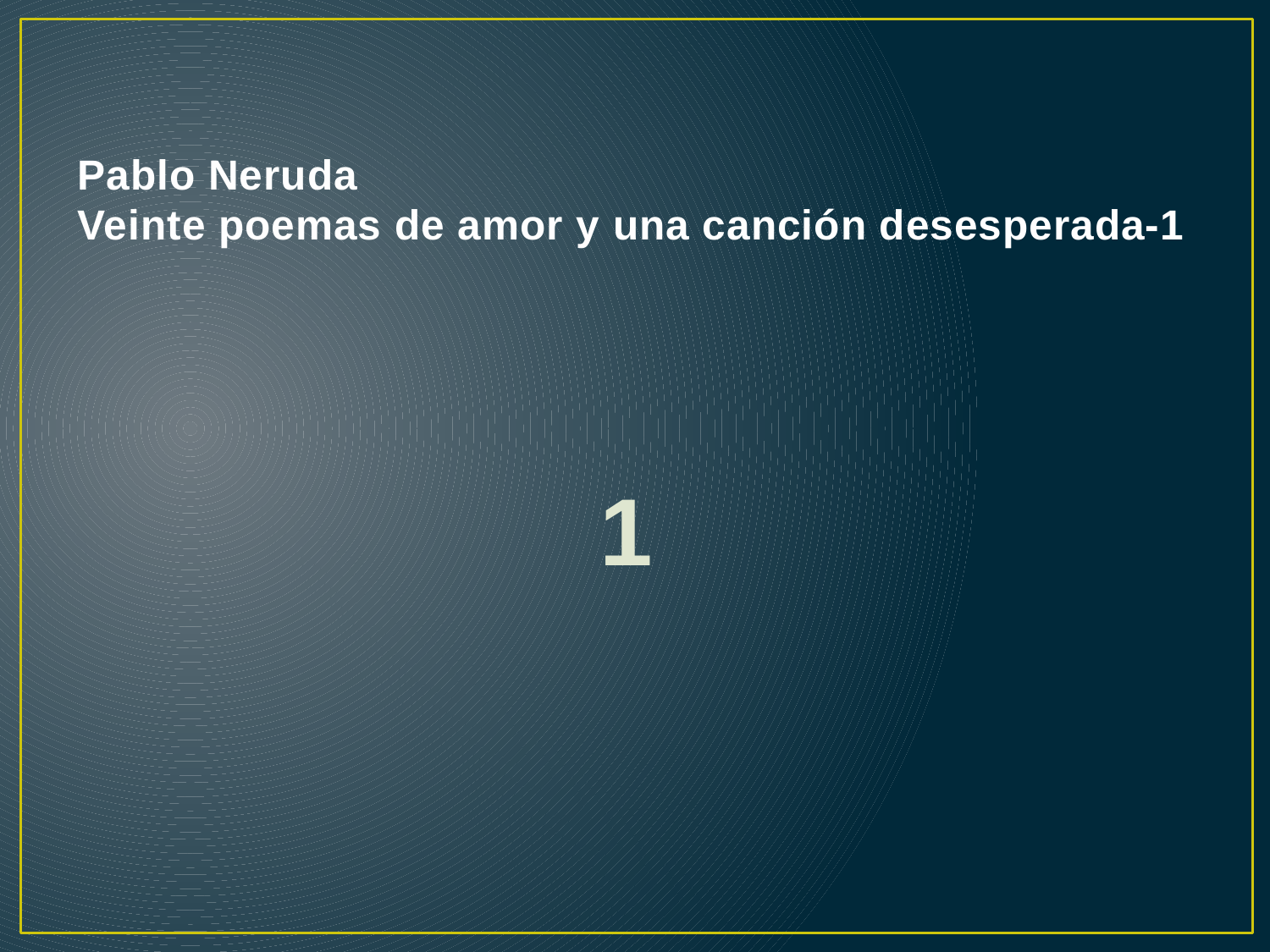

# Pablo Neruda Veinte poemas de amor y una canción desesperada-1

1